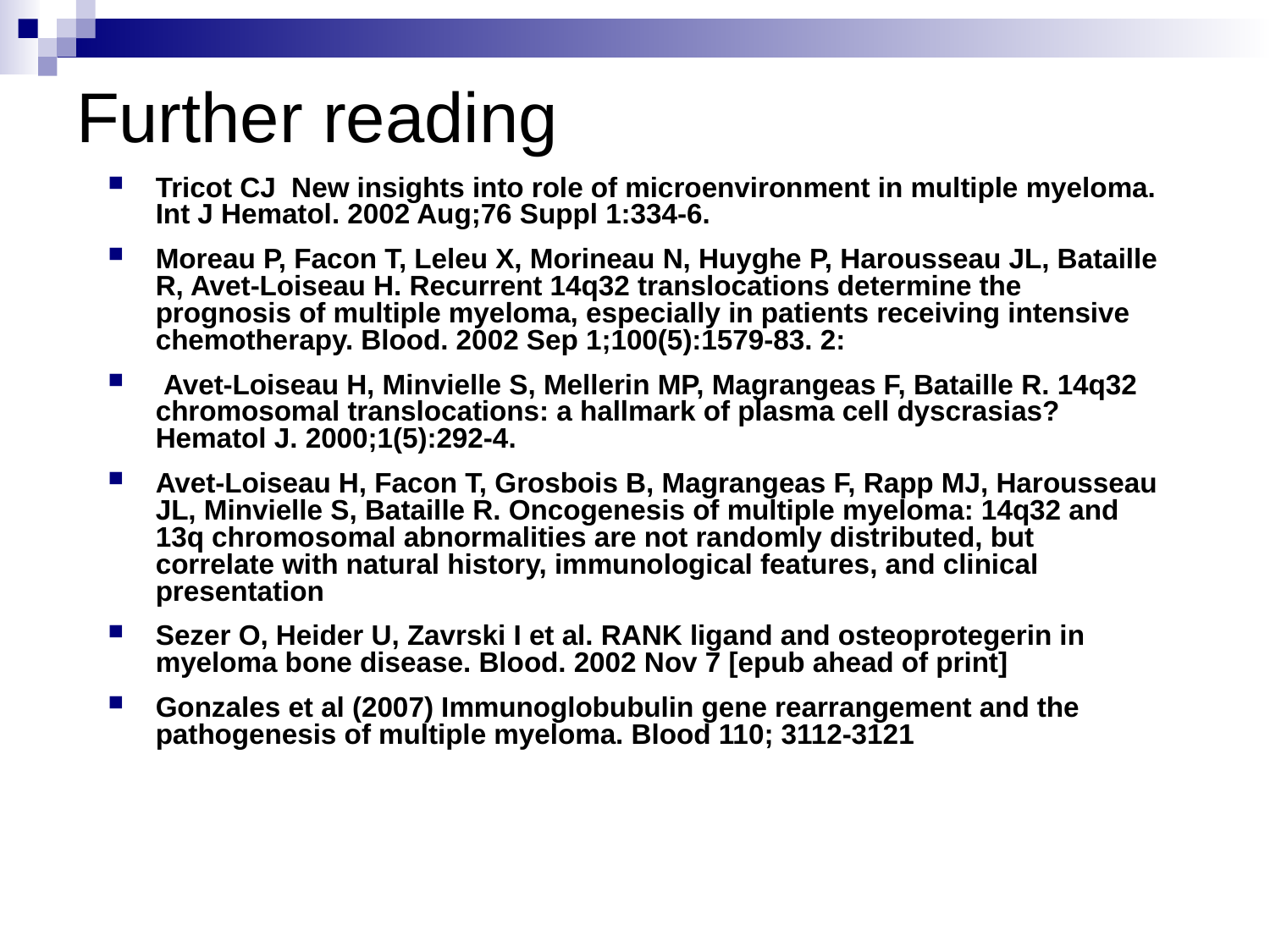

# Further reading
Tricot CJ  New insights into role of microenvironment in multiple myeloma.
Int J Hematol. 2002 Aug;76 Suppl 1:334-6.
Moreau P, Facon T, Leleu X, Morineau N, Huyghe P, Harousseau JL, Bataille R, Avet-Loiseau H. Recurrent 14q32 translocations determine the prognosis of multiple myeloma, especially in patients receiving intensive chemotherapy. Blood. 2002 Sep 1;100(5):1579-83. 2:
 Avet-Loiseau H, Minvielle S, Mellerin MP, Magrangeas F, Bataille R. 14q32 chromosomal translocations: a hallmark of plasma cell dyscrasias? Hematol J. 2000;1(5):292-4.
Avet-Loiseau H, Facon T, Grosbois B, Magrangeas F, Rapp MJ, Harousseau JL, Minvielle S, Bataille R. Oncogenesis of multiple myeloma: 14q32 and 13q chromosomal abnormalities are not randomly distributed, but correlate with natural history, immunological features, and clinical presentation
Sezer O, Heider U, Zavrski I et al. RANK ligand and osteoprotegerin in myeloma bone disease. Blood. 2002 Nov 7 [epub ahead of print]
Gonzales et al (2007) Immunoglobubulin gene rearrangement and the pathogenesis of multiple myeloma. Blood 110; 3112-3121